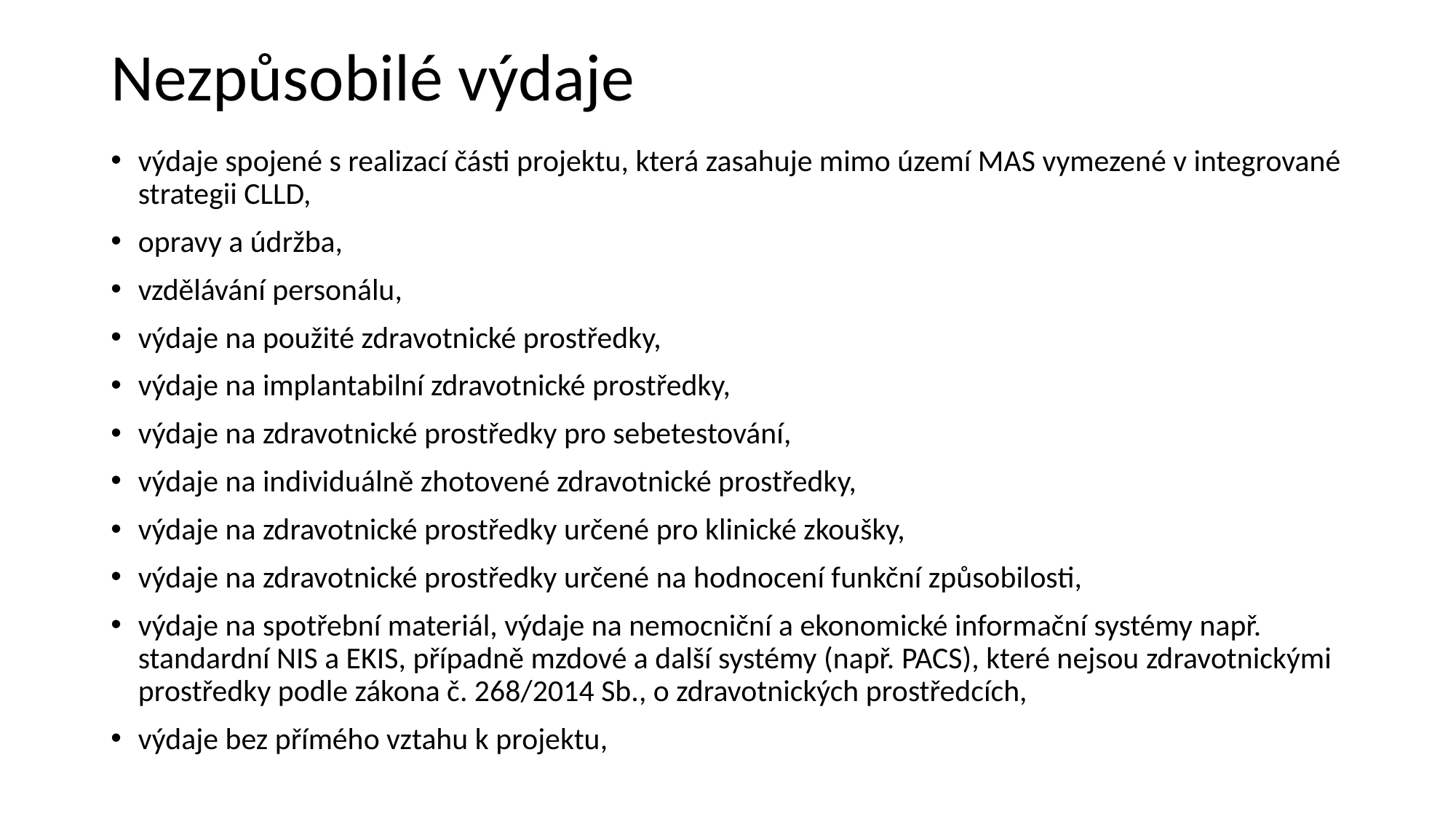

# Nezpůsobilé výdaje
výdaje spojené s realizací části projektu, která zasahuje mimo území MAS vymezené v integrované strategii CLLD,
opravy a údržba,
vzdělávání personálu,
výdaje na použité zdravotnické prostředky,
výdaje na implantabilní zdravotnické prostředky,
výdaje na zdravotnické prostředky pro sebetestování,
výdaje na individuálně zhotovené zdravotnické prostředky,
výdaje na zdravotnické prostředky určené pro klinické zkoušky,
výdaje na zdravotnické prostředky určené na hodnocení funkční způsobilosti,
výdaje na spotřební materiál, výdaje na nemocniční a ekonomické informační systémy např. standardní NIS a EKIS, případně mzdové a další systémy (např. PACS), které nejsou zdravotnickými prostředky podle zákona č. 268/2014 Sb., o zdravotnických prostředcích,
výdaje bez přímého vztahu k projektu,